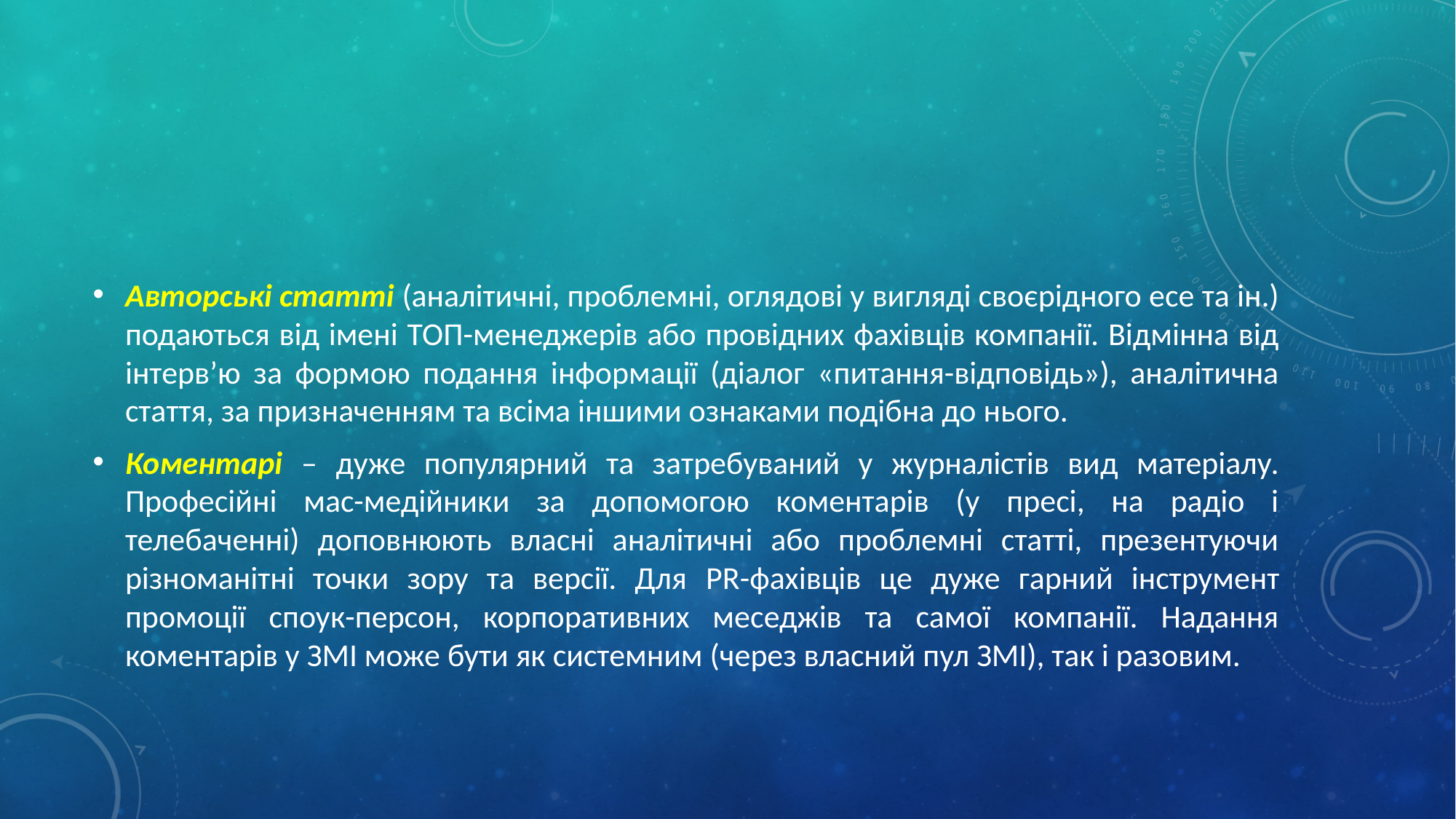

#
Авторські статті (аналітичні, проблемні, оглядові у вигляді своєрідного есе та ін.) подаються від імені ТОП-менеджерів або провідних фахівців компанії. Відмінна від інтерв’ю за формою подання інформації (діалог «питання-відповідь»), аналітична стаття, за призначенням та всіма іншими ознаками подібна до нього.
Коментарі – дуже популярний та затребуваний у журналістів вид матеріалу. Професійні мас-медійники за допомогою коментарів (у пресі, на радіо і телебаченні) доповнюють власні аналітичні або проблемні статті, презентуючи різноманітні точки зору та версії. Для PR-фахівців це дуже гарний інструмент промоції споук-персон, корпоративних меседжів та самої компанії. Надання коментарів у ЗМІ може бути як системним (через власний пул ЗМІ), так і разовим.